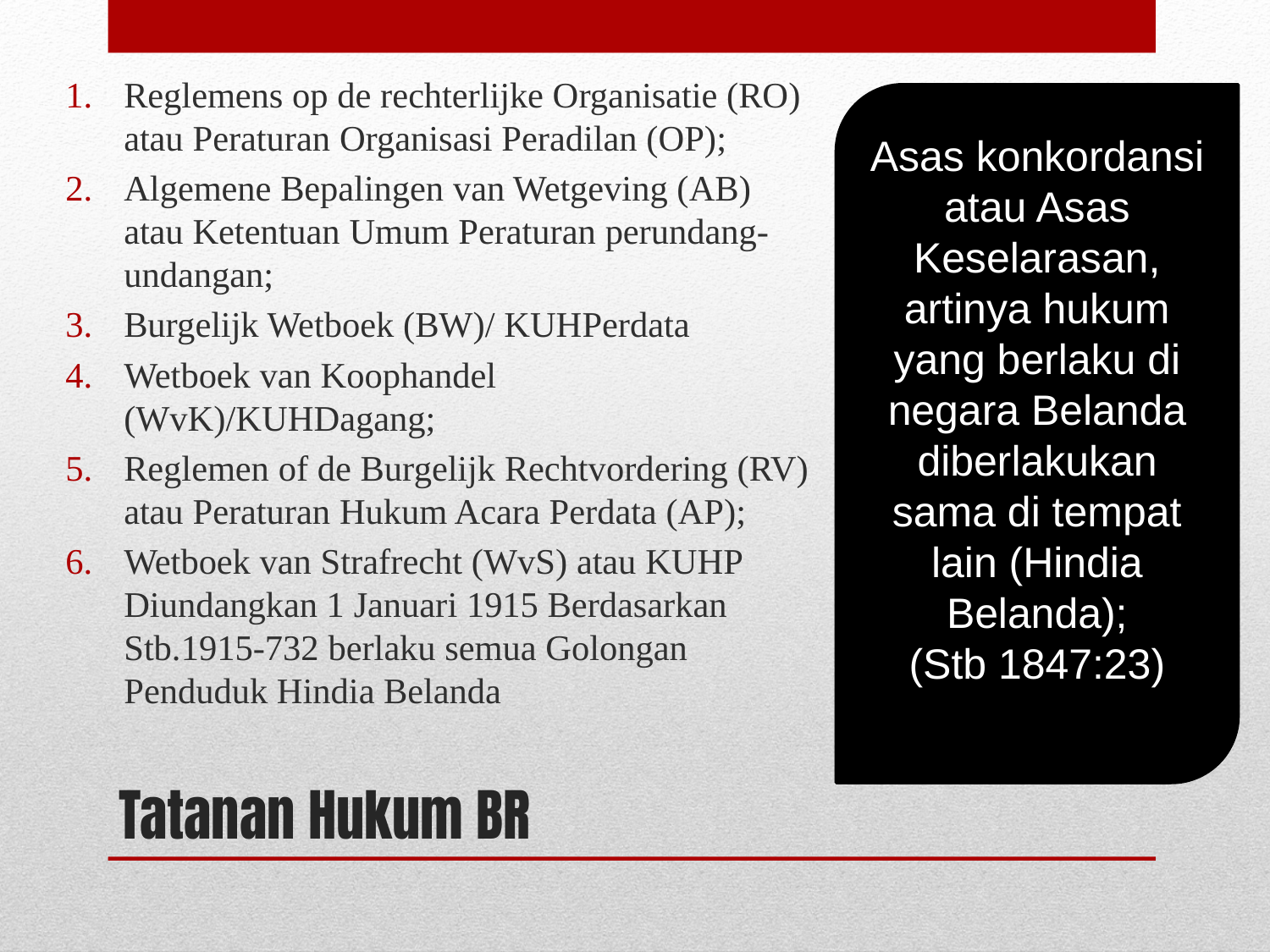

Reglemens op de rechterlijke Organisatie (RO) atau Peraturan Organisasi Peradilan (OP);
Algemene Bepalingen van Wetgeving (AB) atau Ketentuan Umum Peraturan perundang-undangan;
Burgelijk Wetboek (BW)/ KUHPerdata
Wetboek van Koophandel (WvK)/KUHDagang;
Reglemen of de Burgelijk Rechtvordering (RV) atau Peraturan Hukum Acara Perdata (AP);
Wetboek van Strafrecht (WvS) atau KUHP Diundangkan 1 Januari 1915 Berdasarkan Stb.1915-732 berlaku semua Golongan Penduduk Hindia Belanda
Asas konkordansi atau Asas Keselarasan, artinya hukum yang berlaku di negara Belanda diberlakukan sama di tempat lain (Hindia Belanda);
(Stb 1847:23)

# Tatanan Hukum BR